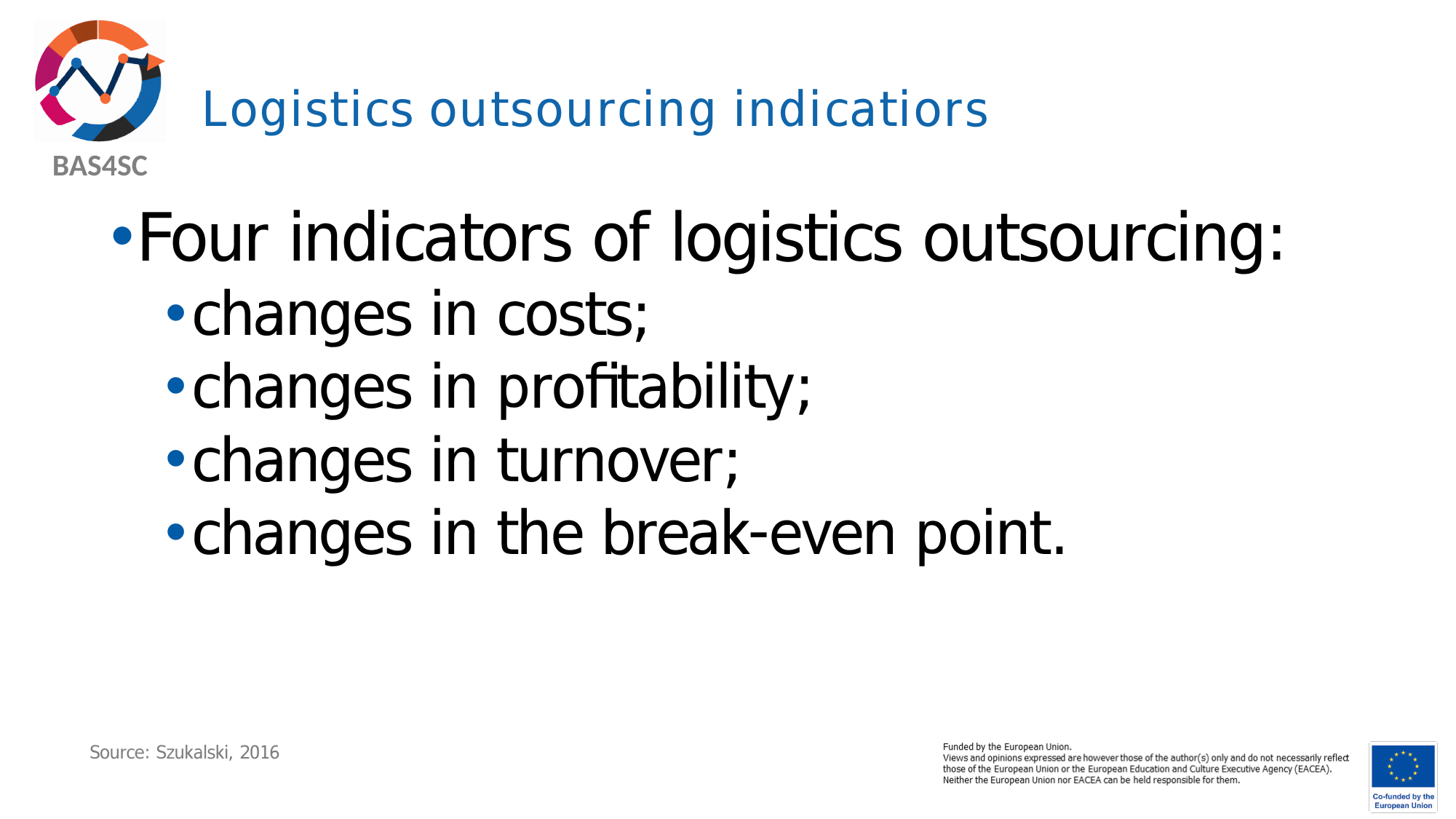

# Logistics outsourcing indicatiors
Four indicators of logistics outsourcing:
changes in costs;
changes in profitability;
changes in turnover;
changes in the break-even point.
Source: Szukalski, 2016